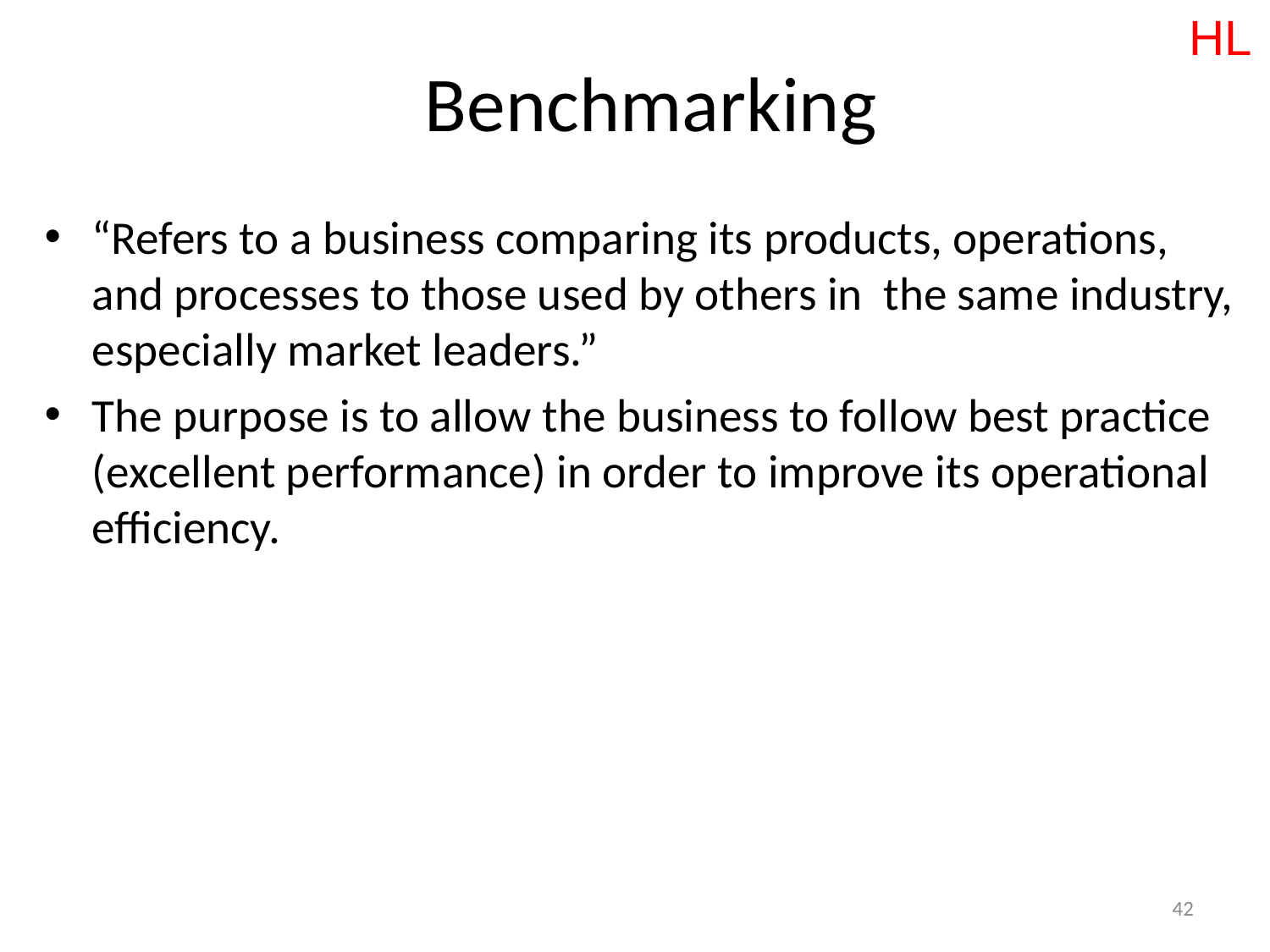

HL
# Benchmarking
“Refers to a business comparing its products, operations, and processes to those used by others in  the same industry, especially market leaders.”
The purpose is to allow the business to follow best practice (excellent performance) in order to improve its operational efficiency.
42